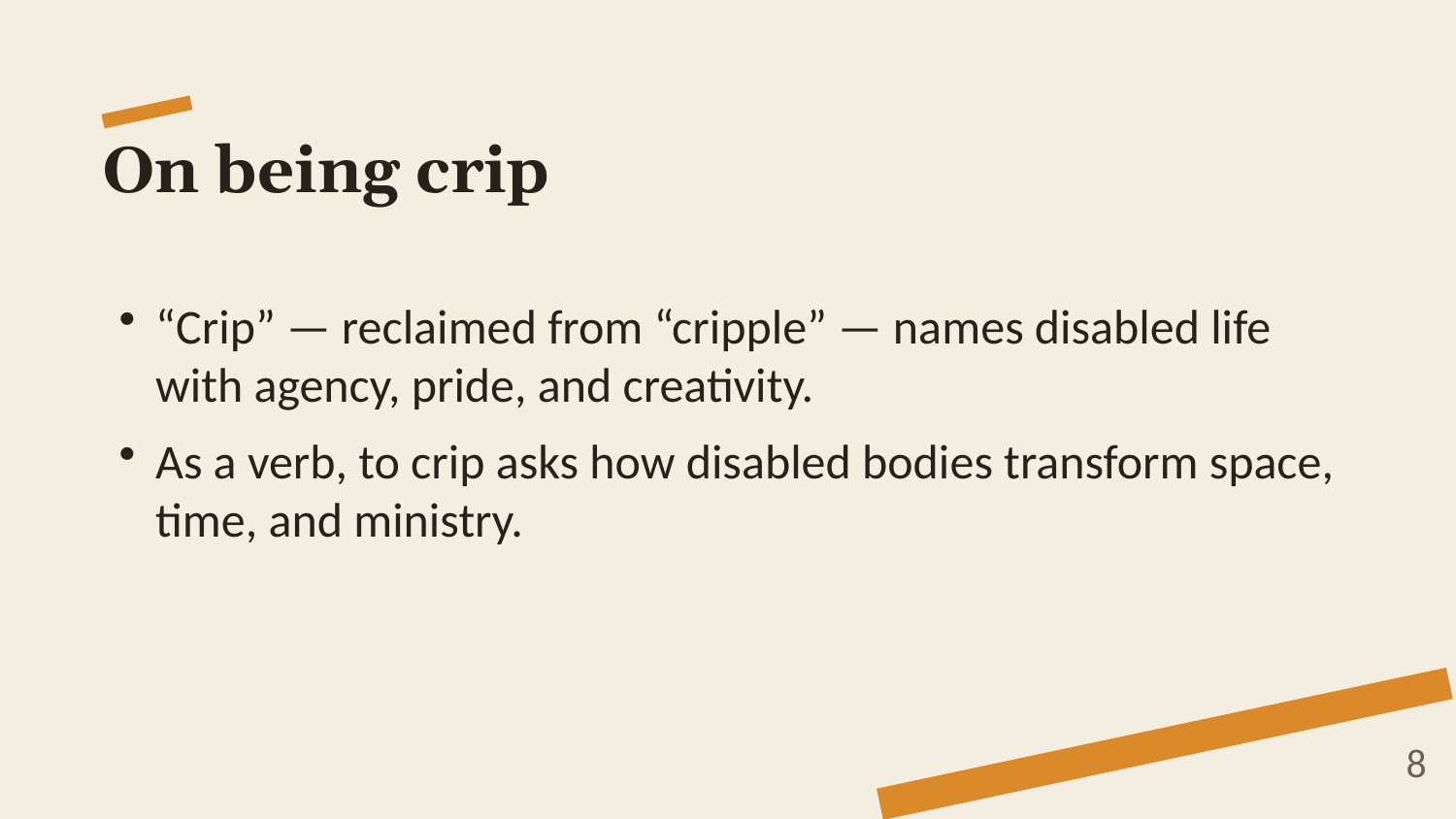

On being crip
“Crip” — reclaimed from “cripple” — names disabled life with agency, pride, and creativity.
As a verb, to crip asks how disabled bodies transform space, time, and ministry.

8